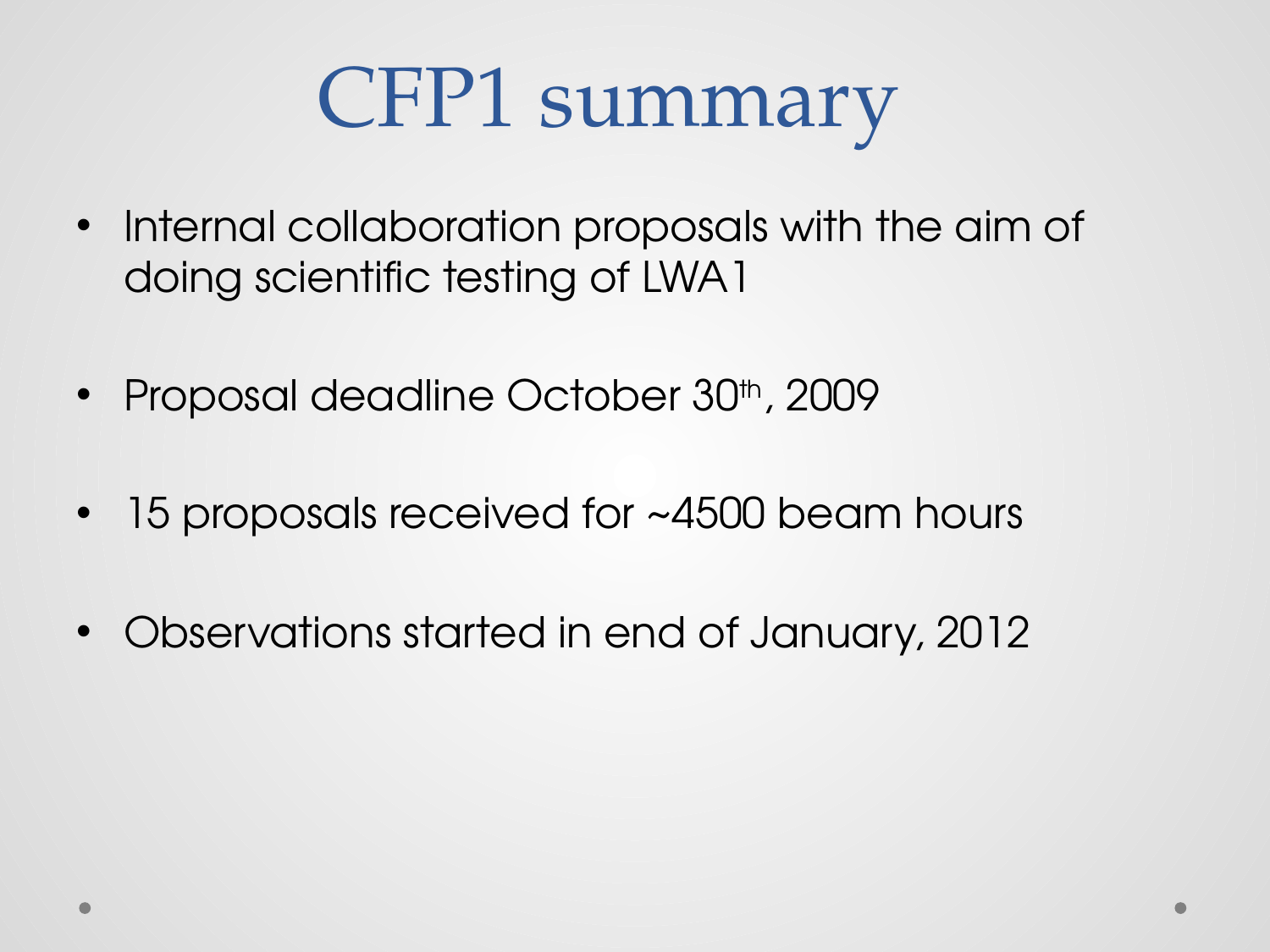

# CFP1 summary
Internal collaboration proposals with the aim of doing scientific testing of LWA1

Proposal deadline October 30th, 2009

15 proposals received for ~4500 beam hours

Observations started in end of January, 2012